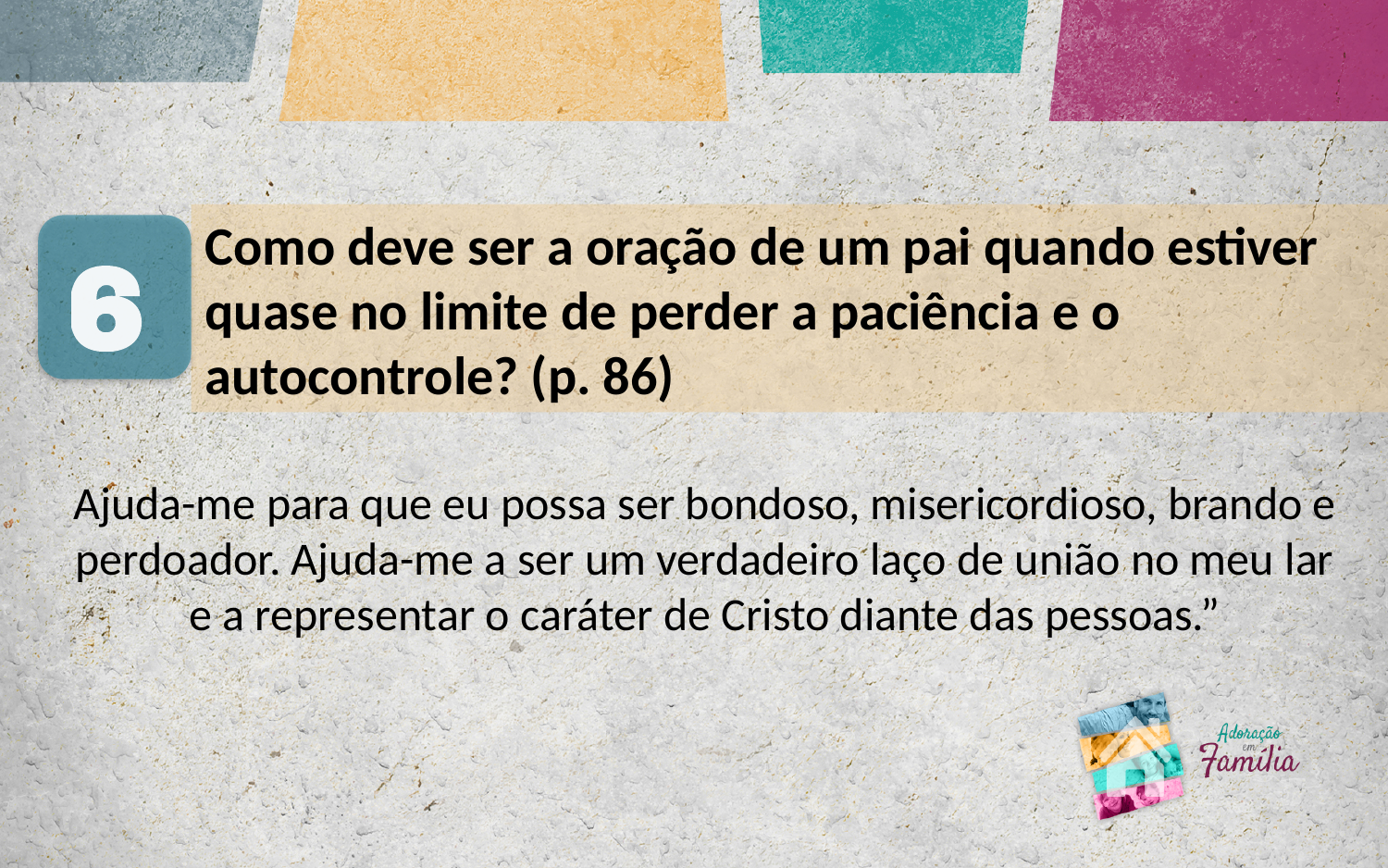

Como deve ser a oração de um pai quando estiver quase no limite de perder a paciência e o autocontrole? (p. 86)

6
Ajuda-me para que eu possa ser bondoso, misericordioso, brando e perdoador. Ajuda-me a ser um verdadeiro laço de união no meu lar e a representar o caráter de Cristo diante das pessoas.”